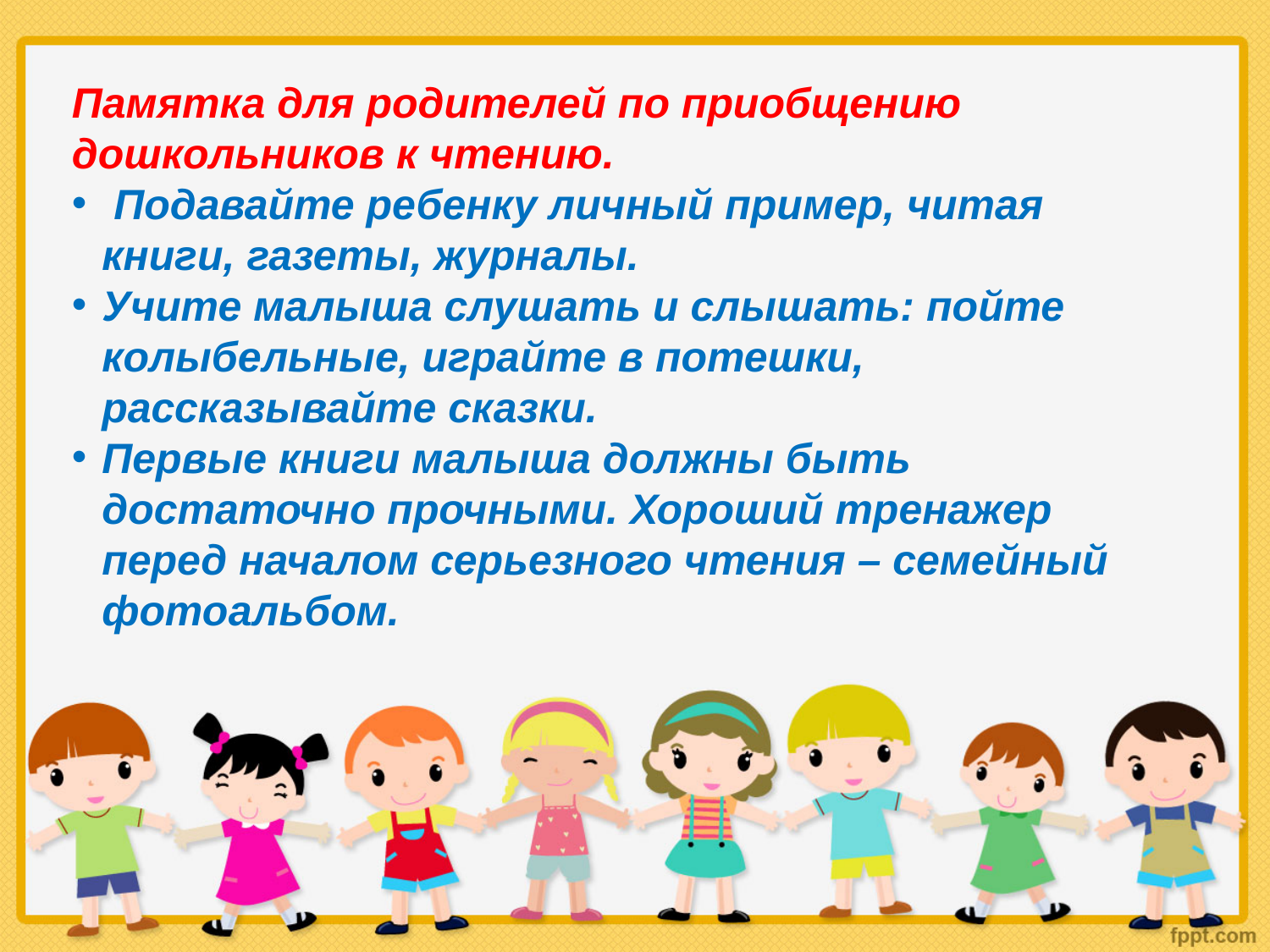

Памятка для родителей по приобщению дошкольников к чтению.
 Подавайте ребенку личный пример, читая книги, газеты, журналы.
Учите малыша слушать и слышать: пойте колыбельные, играйте в потешки, рассказывайте сказки.
Первые книги малыша должны быть достаточно прочными. Хороший тренажер перед началом серьезного чтения – семейный фотоальбом.